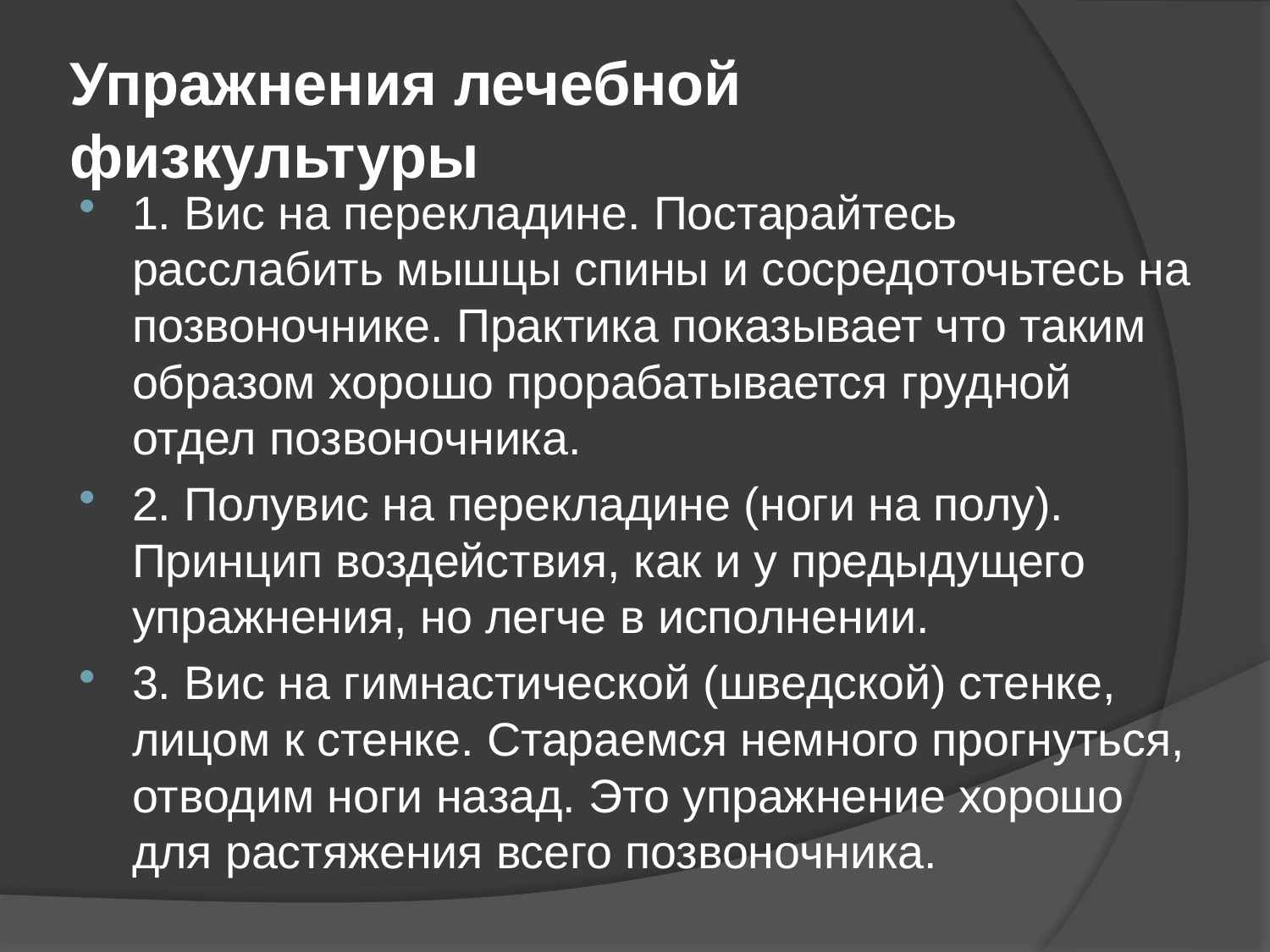

# Упражнения лечебной физкультуры
1. Вис на перекладине. Постарайтесь расслабить мышцы спины и сосредоточьтесь на позвоночнике. Практика показывает что таким образом хорошо прорабатывается грудной отдел позвоночника.
2. Полувис на перекладине (ноги на полу). Принцип воздействия, как и у предыдущего упражнения, но легче в исполнении.
3. Вис на гимнастической (шведской) стенке, лицом к стенке. Стараемся немного прогнуться, отводим ноги назад. Это упражнение хорошо для растяжения всего позвоночника.